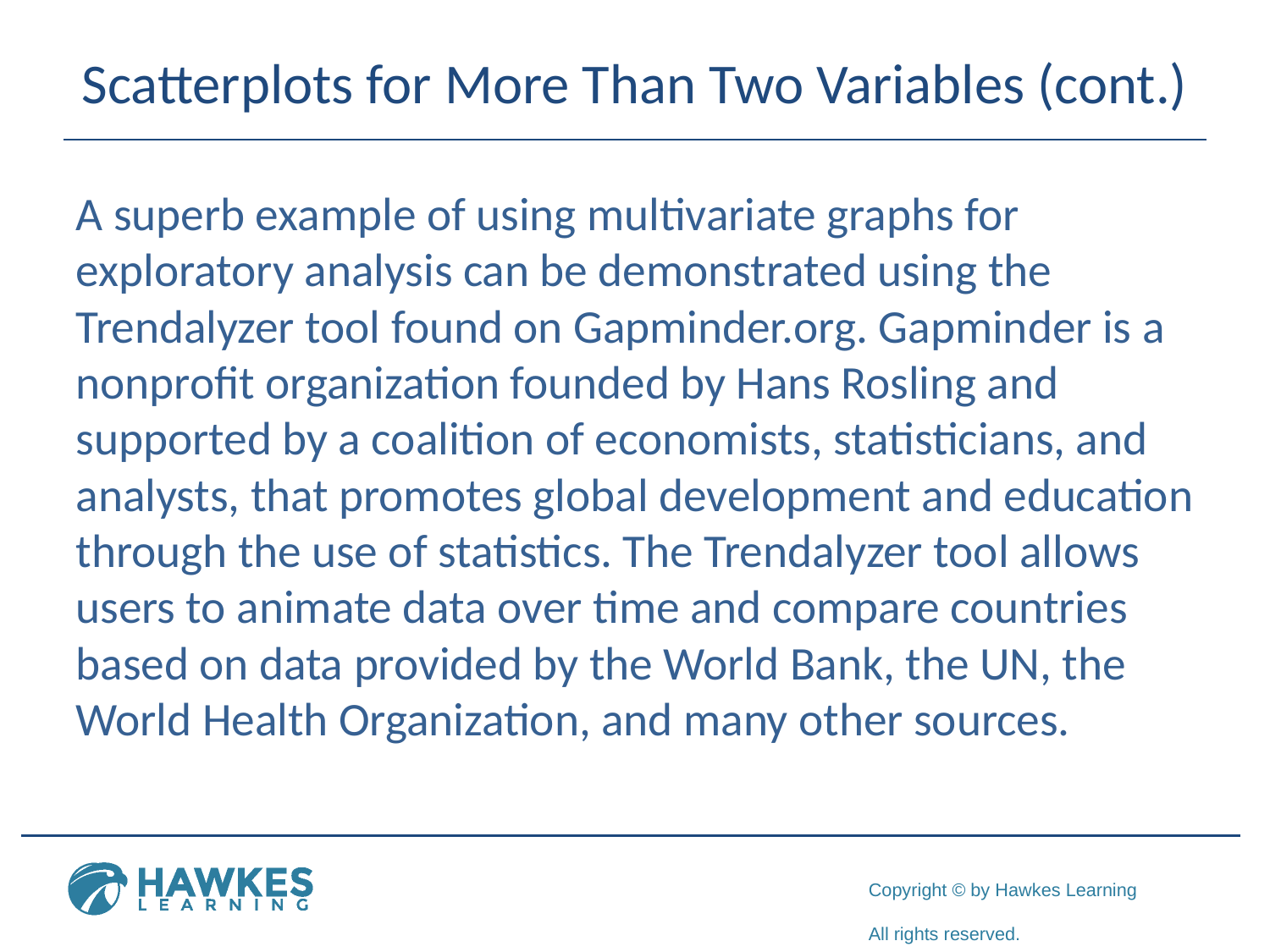

# Scatterplots for More Than Two Variables (cont.)
A superb example of using multivariate graphs for exploratory analysis can be demonstrated using the Trendalyzer tool found on Gapminder.org. Gapminder is a nonprofit organization founded by Hans Rosling and supported by a coalition of economists, statisticians, and analysts, that promotes global development and education through the use of statistics. The Trendalyzer tool allows users to animate data over time and compare countries based on data provided by the World Bank, the UN, the World Health Organization, and many other sources.